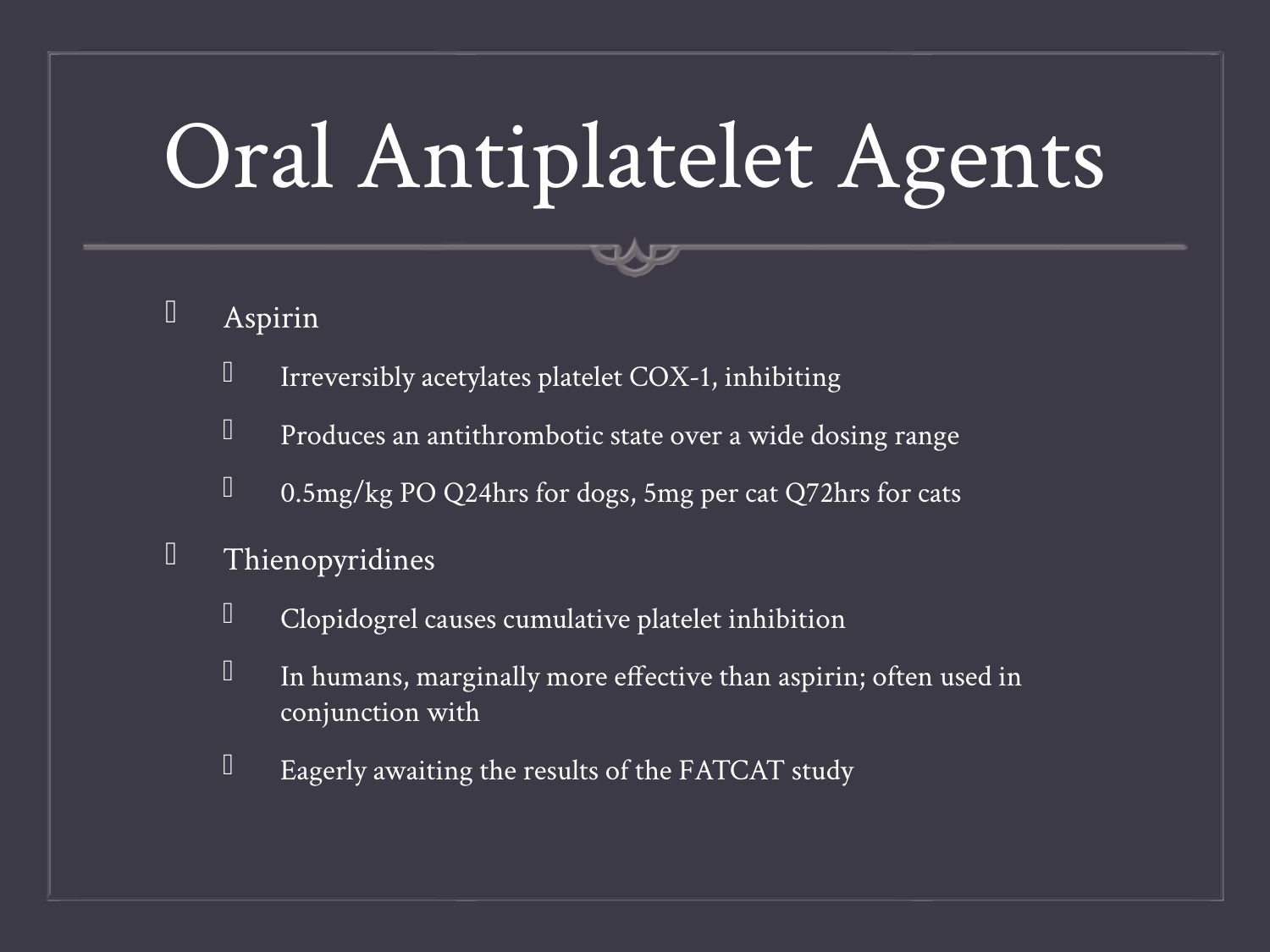

# Oral Antiplatelet Agents
Aspirin
Irreversibly acetylates platelet COX-1, inhibiting
Produces an antithrombotic state over a wide dosing range
0.5mg/kg PO Q24hrs for dogs, 5mg per cat Q72hrs for cats
Thienopyridines
Clopidogrel causes cumulative platelet inhibition
In humans, marginally more effective than aspirin; often used in conjunction with
Eagerly awaiting the results of the FATCAT study